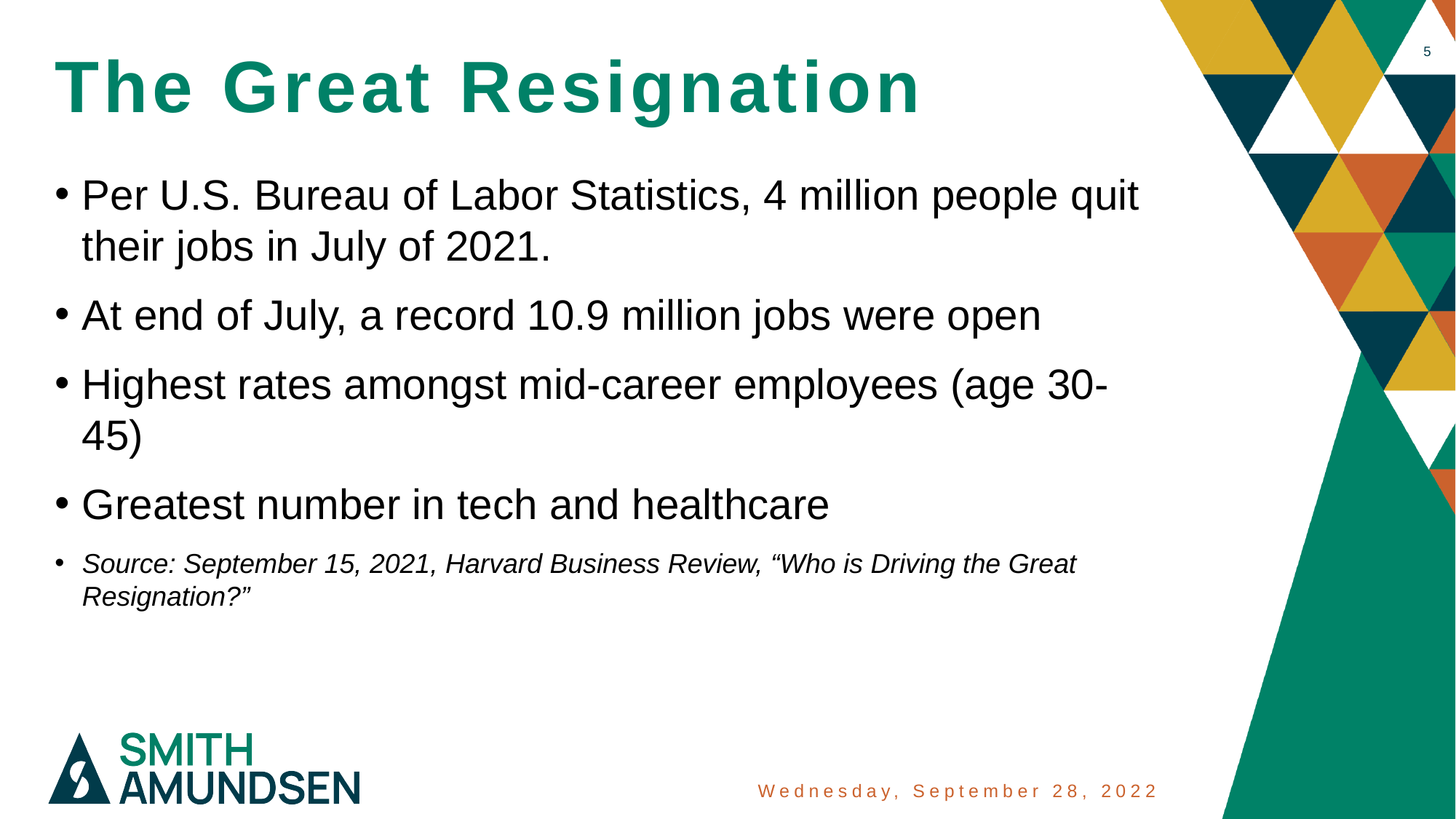

5
# The Great Resignation
Per U.S. Bureau of Labor Statistics, 4 million people quit their jobs in July of 2021.
At end of July, a record 10.9 million jobs were open
Highest rates amongst mid-career employees (age 30-45)
Greatest number in tech and healthcare
Source: September 15, 2021, Harvard Business Review, “Who is Driving the Great Resignation?”

Wednesday, September 28, 2022